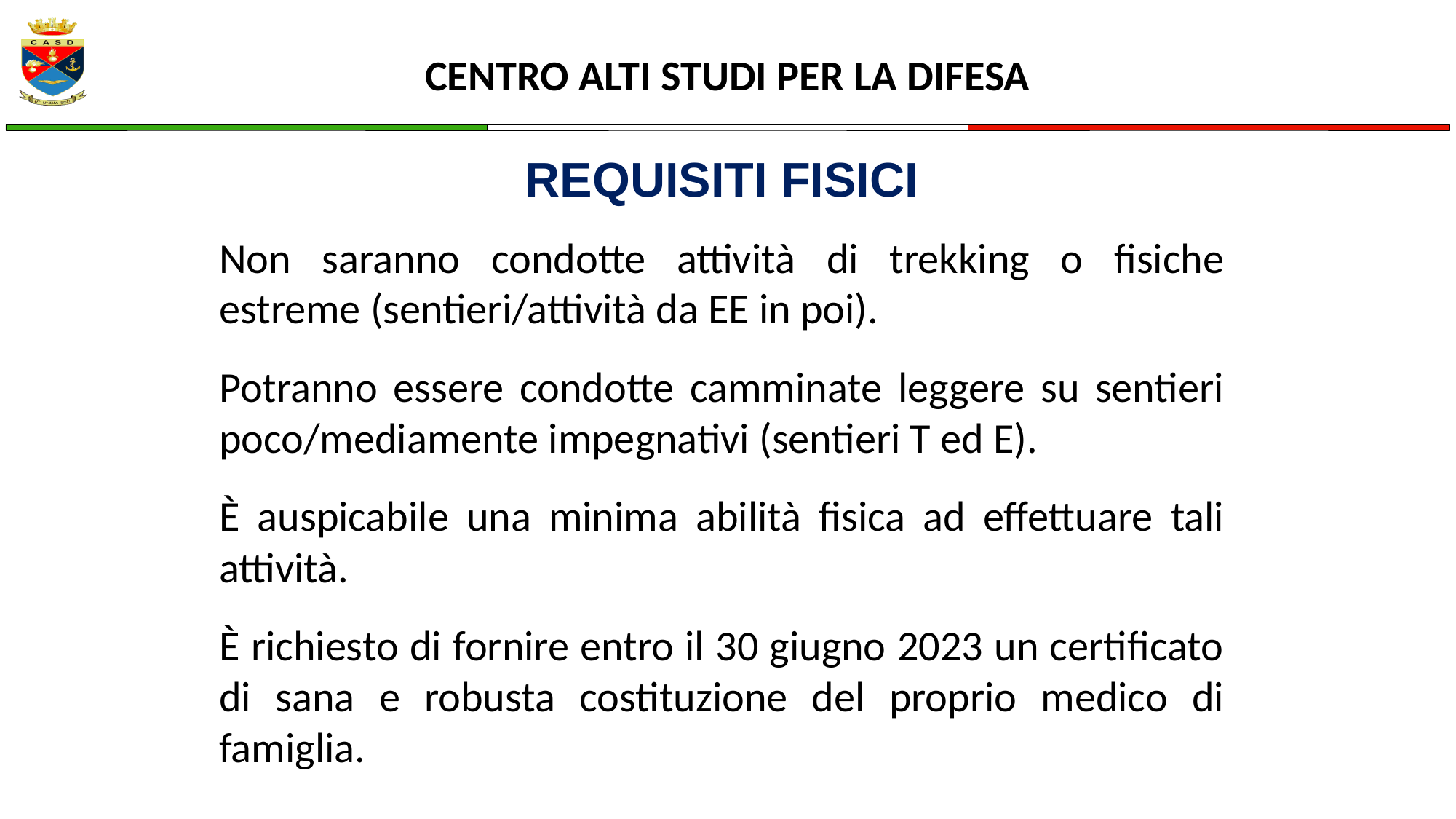

REQUISITI FISICI
Non saranno condotte attività di trekking o fisiche estreme (sentieri/attività da EE in poi).
Potranno essere condotte camminate leggere su sentieri poco/mediamente impegnativi (sentieri T ed E).
È auspicabile una minima abilità fisica ad effettuare tali attività.
È richiesto di fornire entro il 30 giugno 2023 un certificato di sana e robusta costituzione del proprio medico di famiglia.